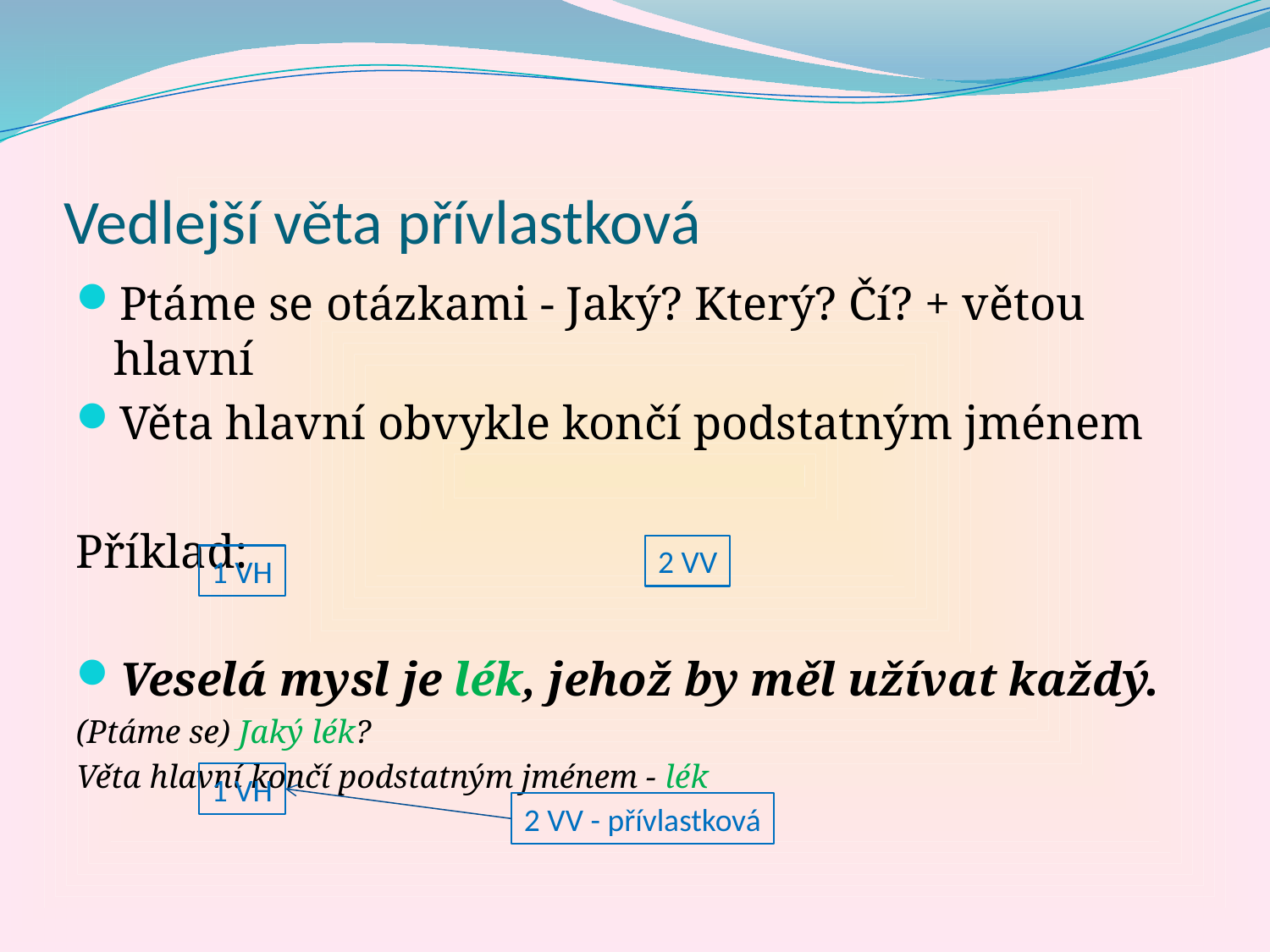

# Vedlejší věta přívlastková
Ptáme se otázkami - Jaký? Který? Čí? + větou hlavní
Věta hlavní obvykle končí podstatným jménem

Příklad:

Veselá mysl je lék, jehož by měl užívat každý.
(Ptáme se) Jaký lék?
Věta hlavní končí podstatným jménem - lék
2 VV
1 VH
1 VH
2 VV - přívlastková